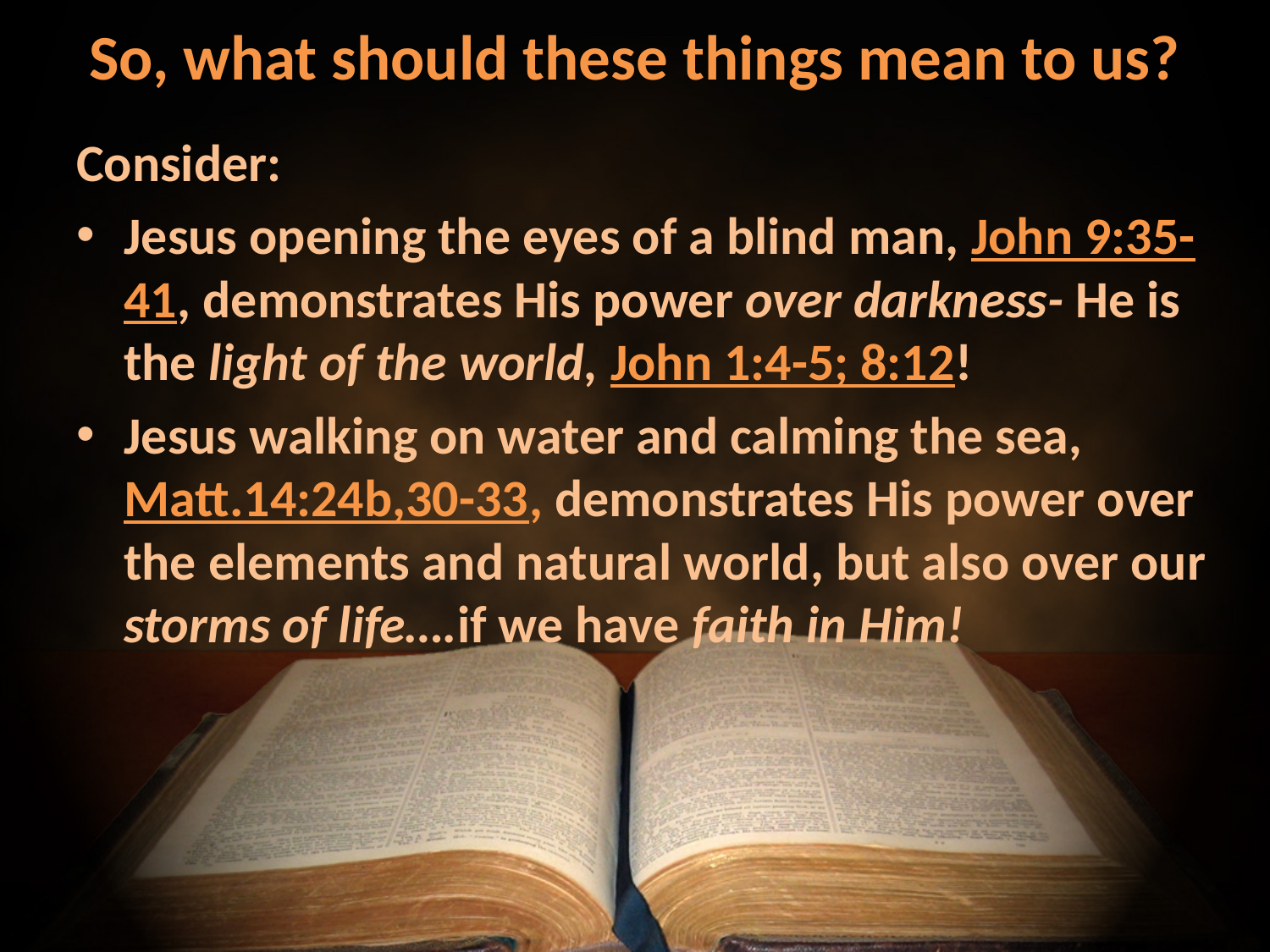

# So, what should these things mean to us?
Consider:
Jesus opening the eyes of a blind man, John 9:35-41, demonstrates His power over darkness- He is the light of the world, John 1:4-5; 8:12!
Jesus walking on water and calming the sea, Matt.14:24b,30-33, demonstrates His power over the elements and natural world, but also over our storms of life….if we have faith in Him!